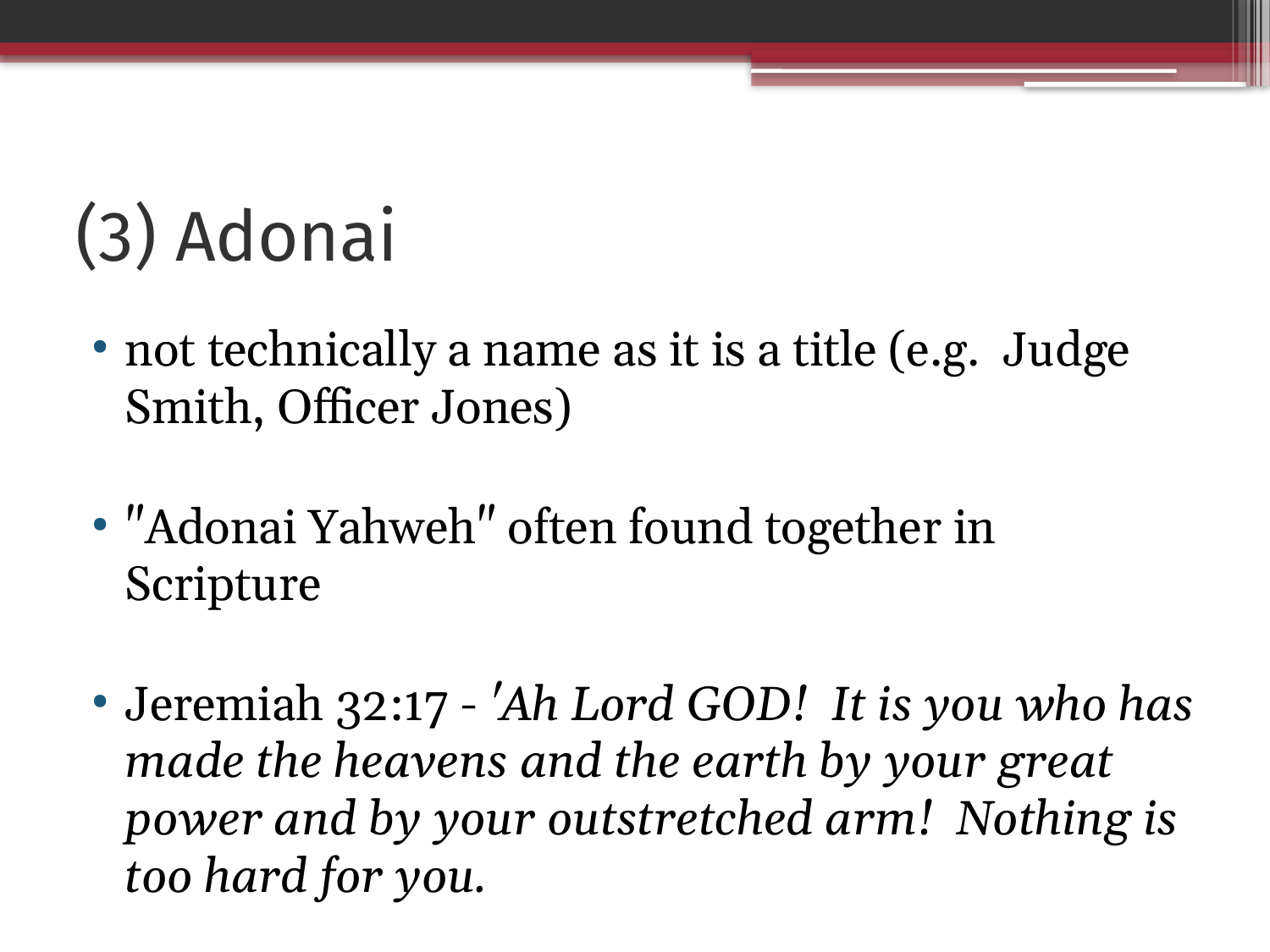

# (3) Adonai
not technically a name as it is a title (e.g.  Judge Smith, Officer Jones)
"Adonai Yahweh" often found together in Scripture
Jeremiah 32:17 - 'Ah Lord GOD!  It is you who has made the heavens and the earth by your great power and by your outstretched arm!  Nothing is too hard for you.